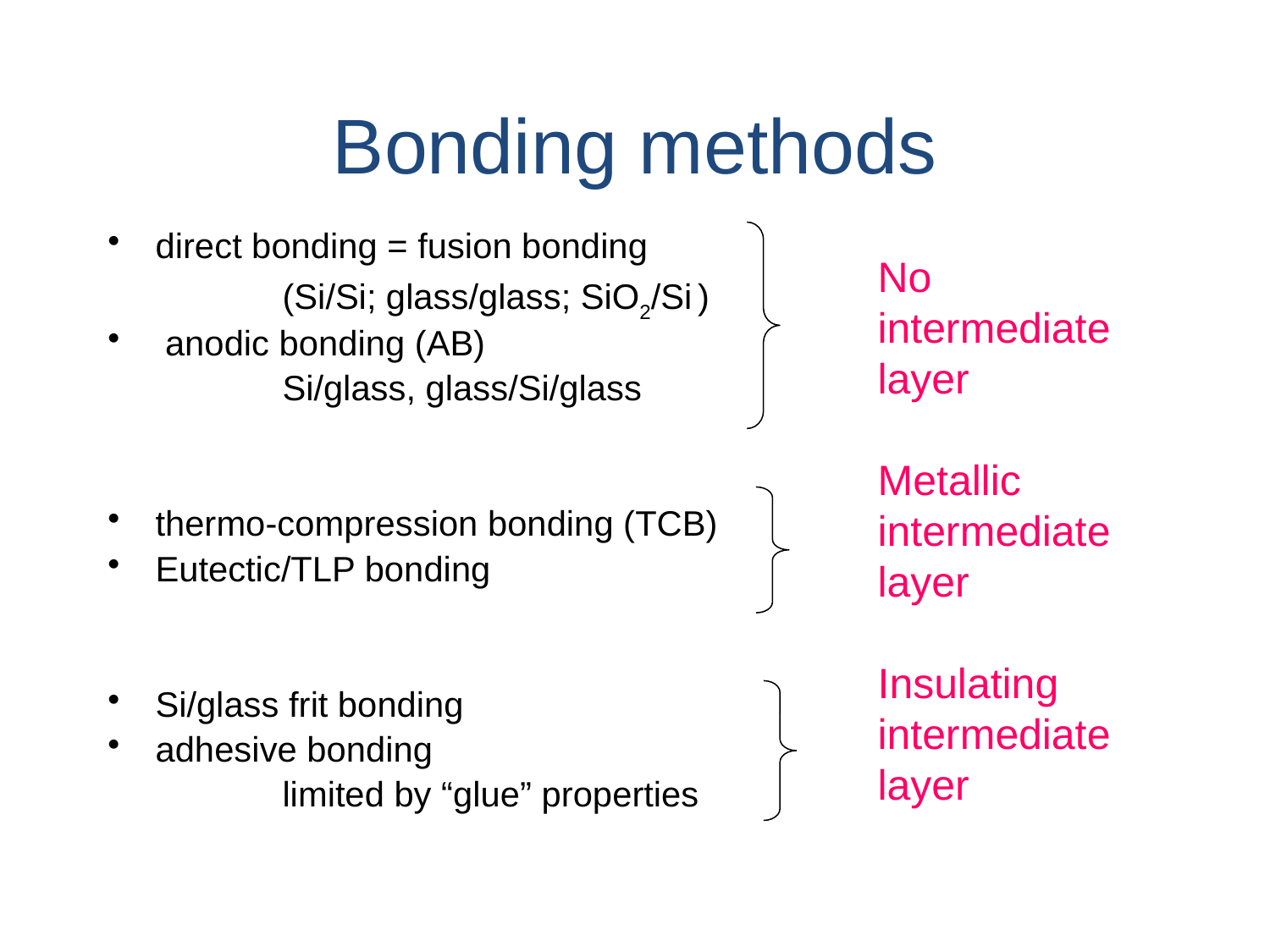

Bonding methods
direct bonding = fusion bonding
		(Si/Si; glass/glass; SiO2/Si )
 anodic bonding (AB)
		Si/glass, glass/Si/glass

thermo-compression bonding (TCB)
Eutectic/TLP bonding

Si/glass frit bonding
adhesive bonding
		limited by “glue” properties

No intermediate layer

Metallic intermediate layer

Insulating intermediate layer